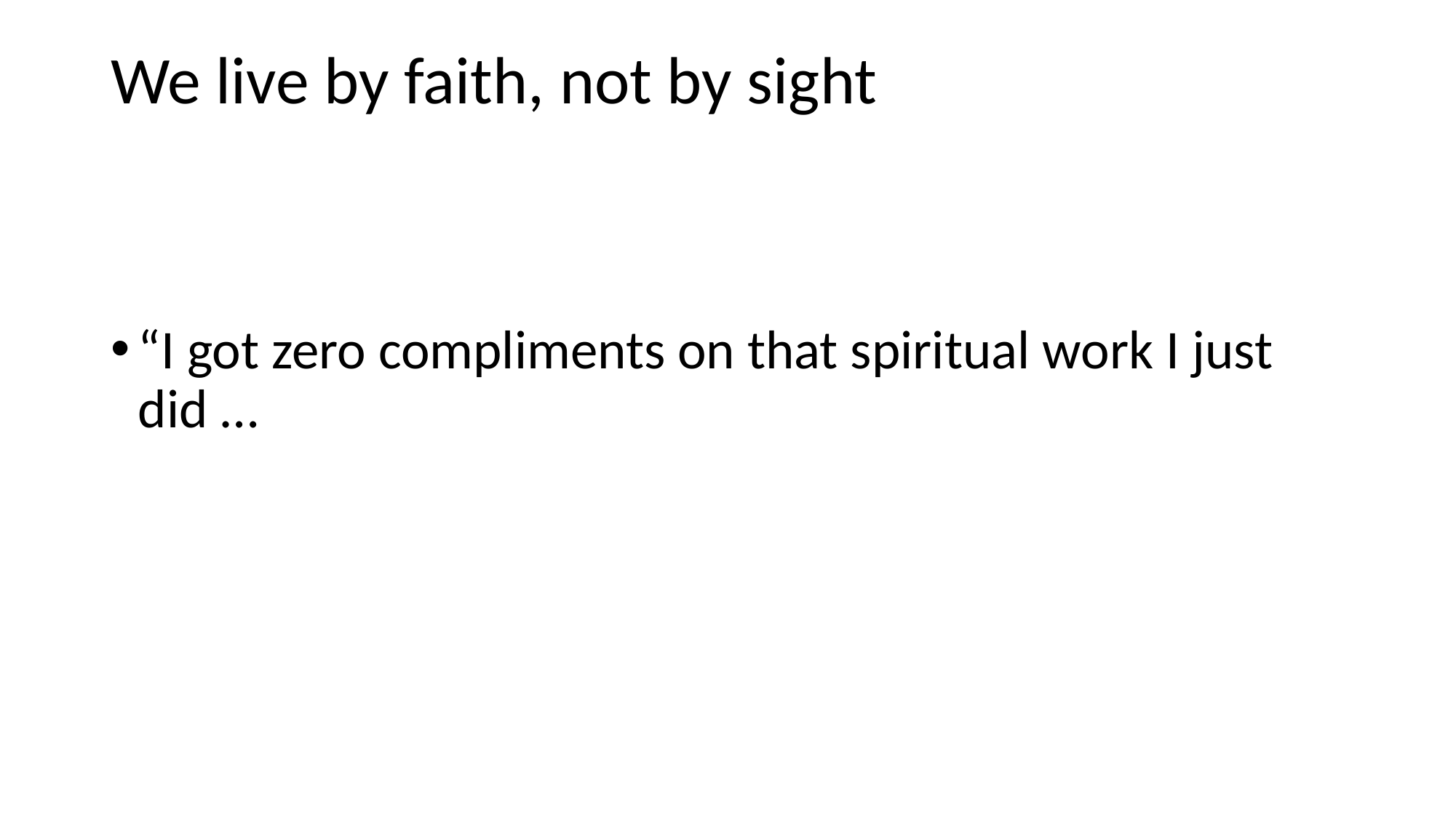

# We live by faith, not by sight

“I got zero compliments on that spiritual work I just  did …